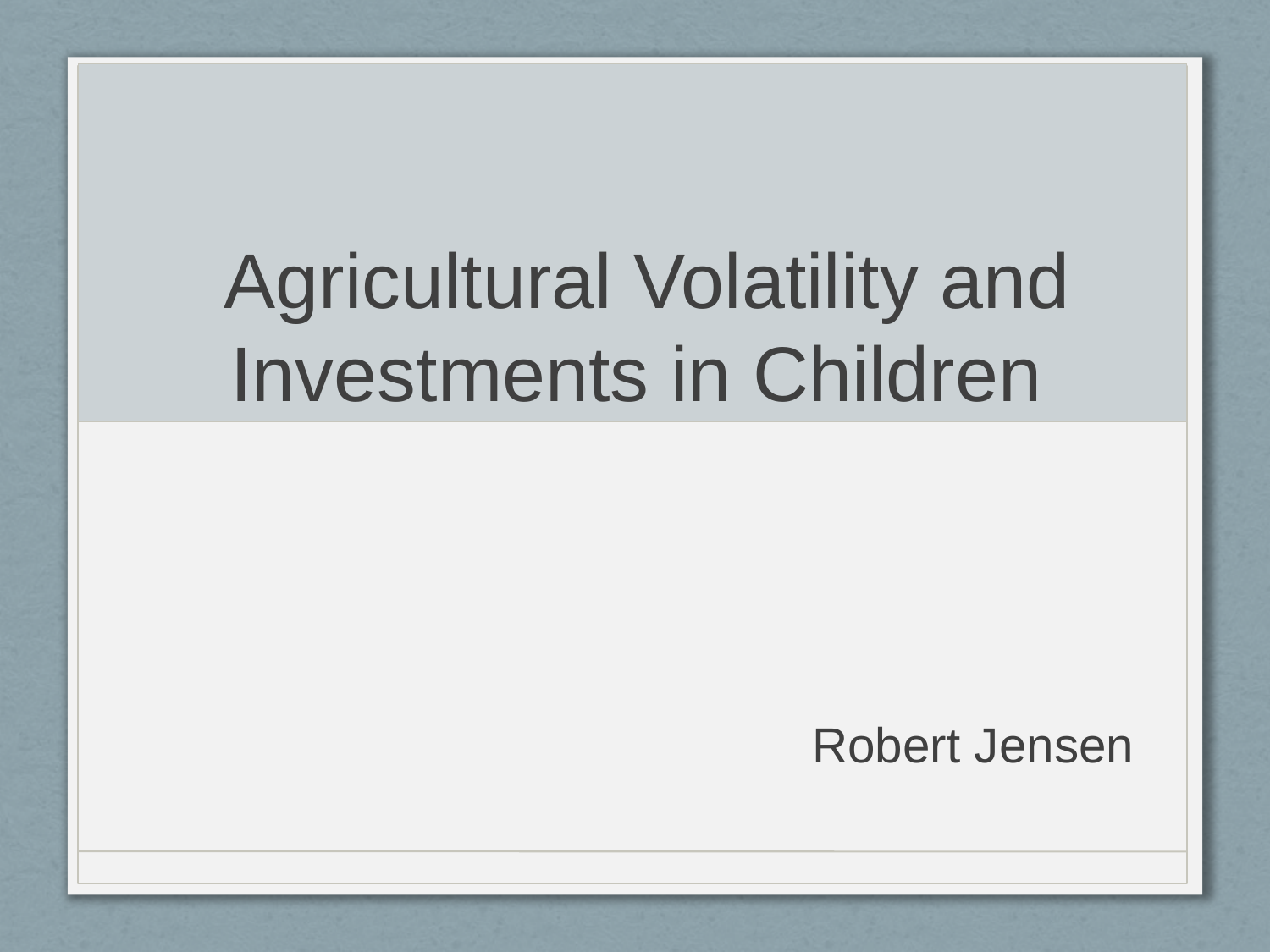

# Agricultural Volatility and Investments in Children
Robert Jensen